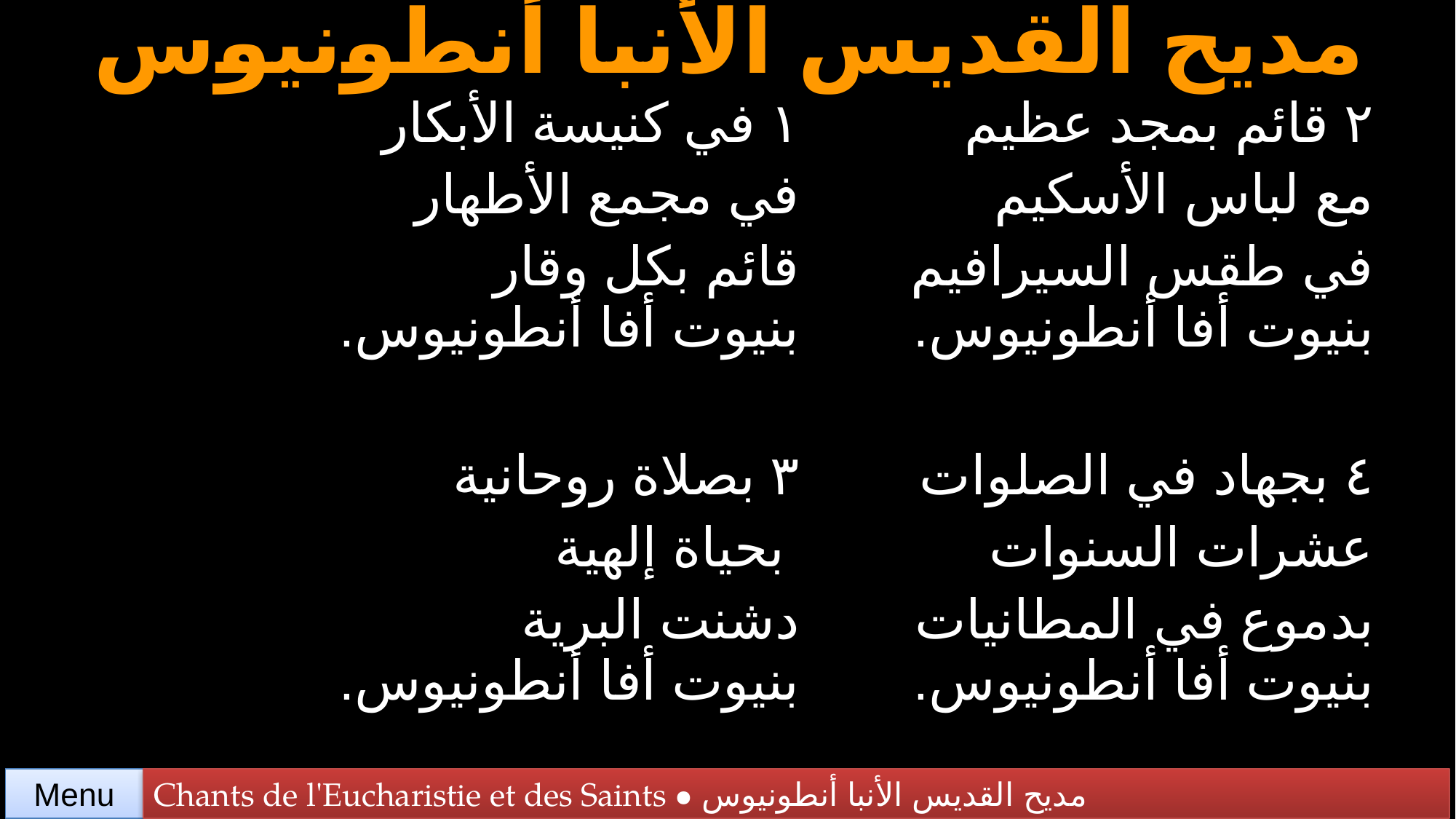

مديح القديس الأنبا أنطونيوس
| ١ في كنيسة الأبكار في مجمع الأطهار قائم بكل وقار بنيوت أفا أنطونيوس. | ٢ قائم بمجد عظيم مع لباس الأسكيم في طقس السيرافيم بنيوت أفا أنطونيوس. |
| --- | --- |
| ٣ بصلاة روحانية بحياة إلهية دشنت البرية بنيوت أفا أنطونيوس. | ٤ بجهاد في الصلوات عشرات السنوات بدموع في المطانيات بنيوت أفا أنطونيوس. |

Chants de l'Eucharistie et des Saints • مديح القديس الأنبا أنطونيوس
Menu